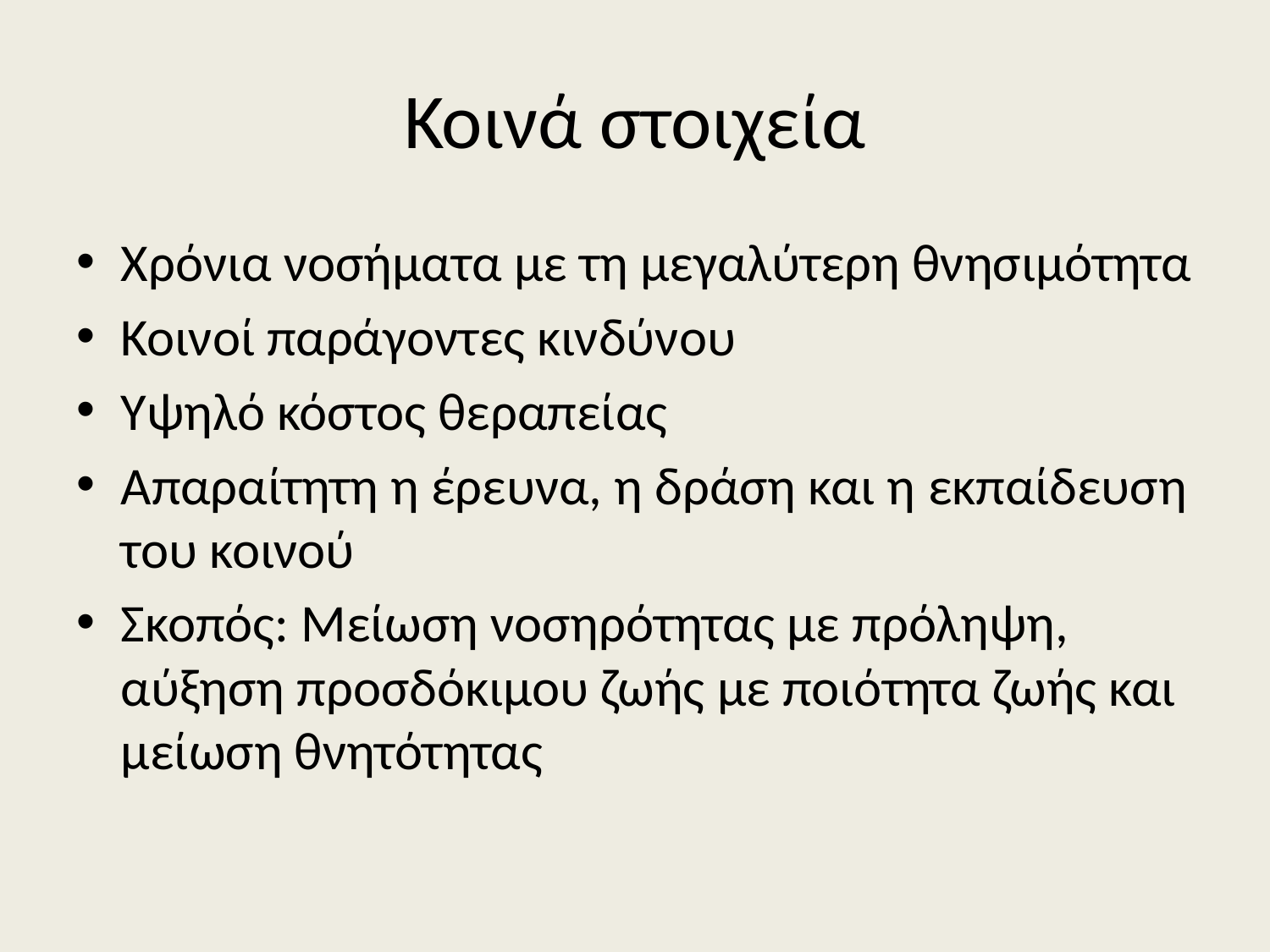

# Κοινά στοιχεία
Χρόνια νοσήματα με τη μεγαλύτερη θνησιμότητα
Κοινοί παράγοντες κινδύνου
Υψηλό κόστος θεραπείας
Απαραίτητη η έρευνα, η δράση και η εκπαίδευση του κοινού
Σκοπός: Μείωση νοσηρότητας με πρόληψη, αύξηση προσδόκιμου ζωής με ποιότητα ζωής και μείωση θνητότητας